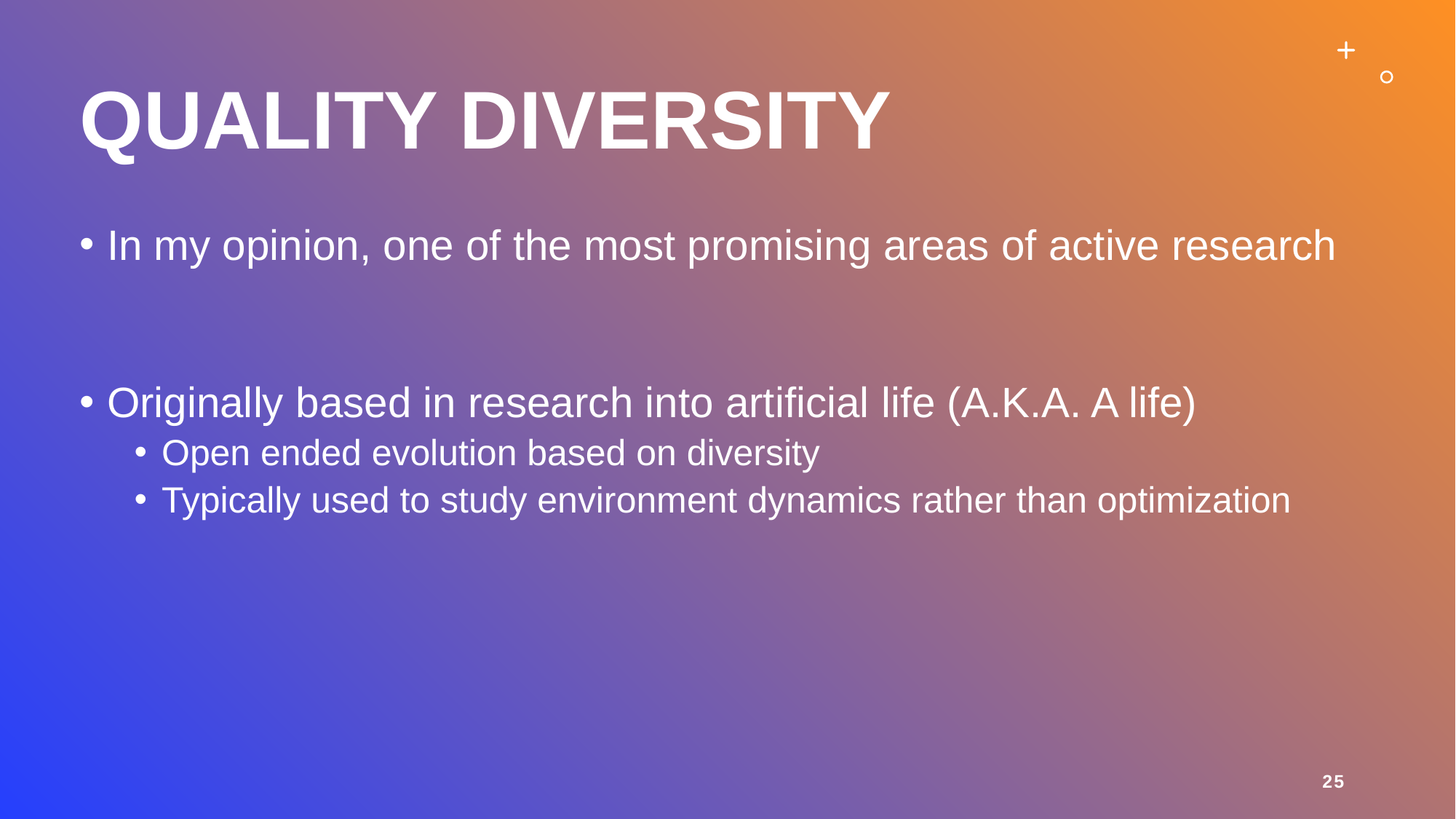

# Quality Diversity
In my opinion, one of the most promising areas of active research
Originally based in research into artificial life (A.K.A. A life)
Open ended evolution based on diversity
Typically used to study environment dynamics rather than optimization
25